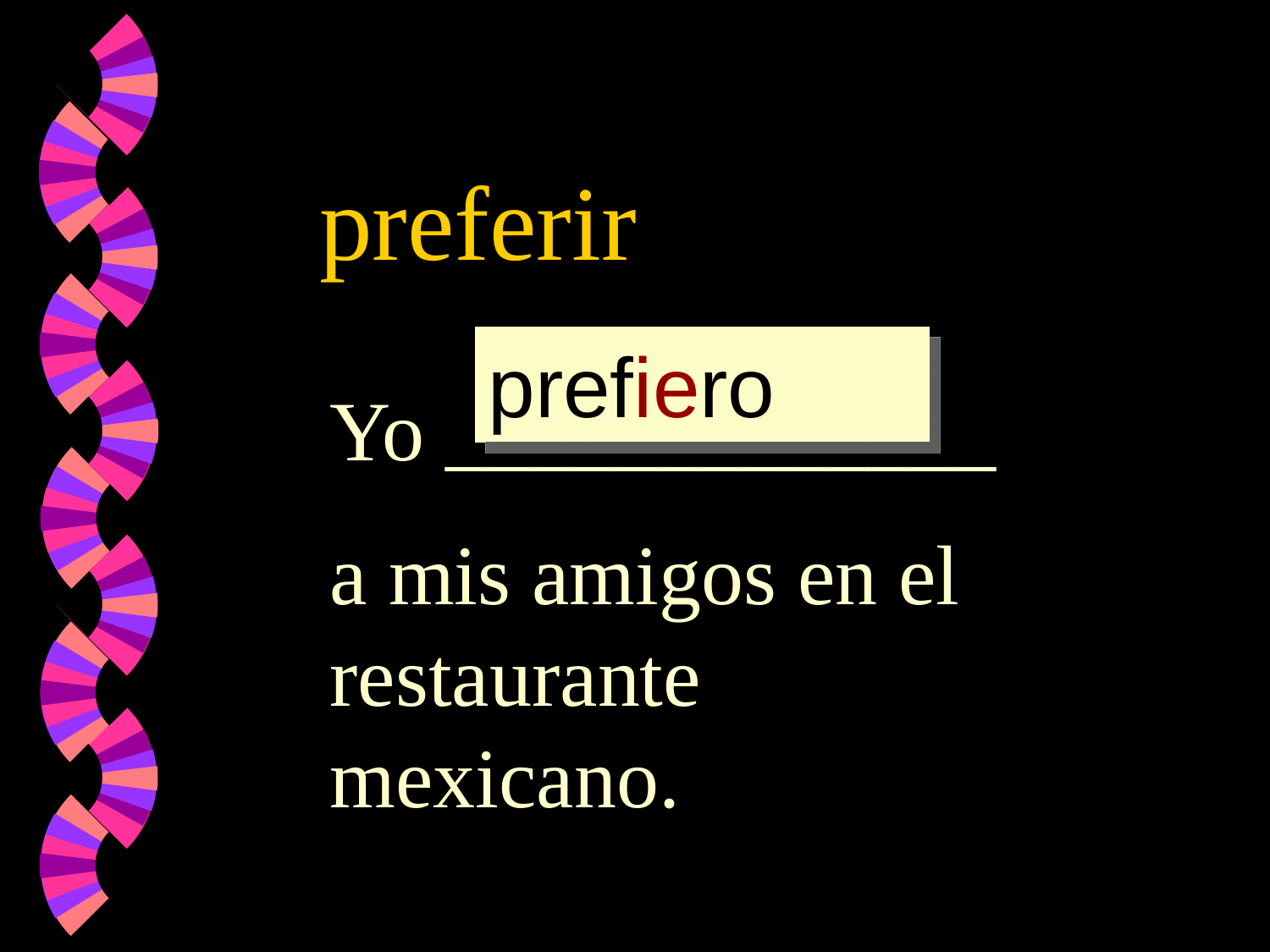

preferir
prefer
prefier
prefiero
preferir
Yo _____________
a mis amigos en el restaurante mexicano.